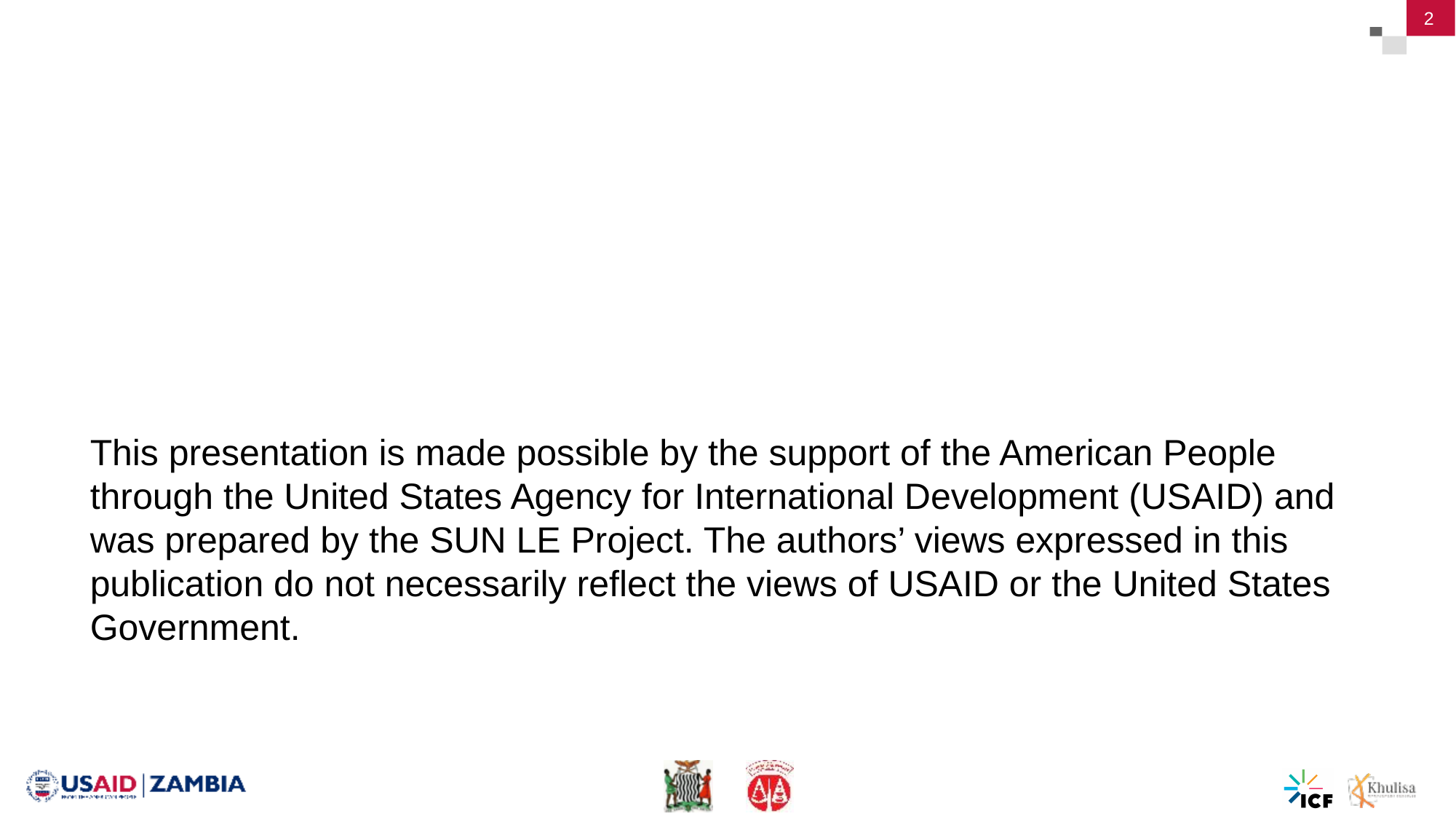

2
This presentation is made possible by the support of the American People through the United States Agency for International Development (USAID) and was prepared by the SUN LE Project. The authors’ views expressed in this publication do not necessarily reflect the views of USAID or the United States Government.